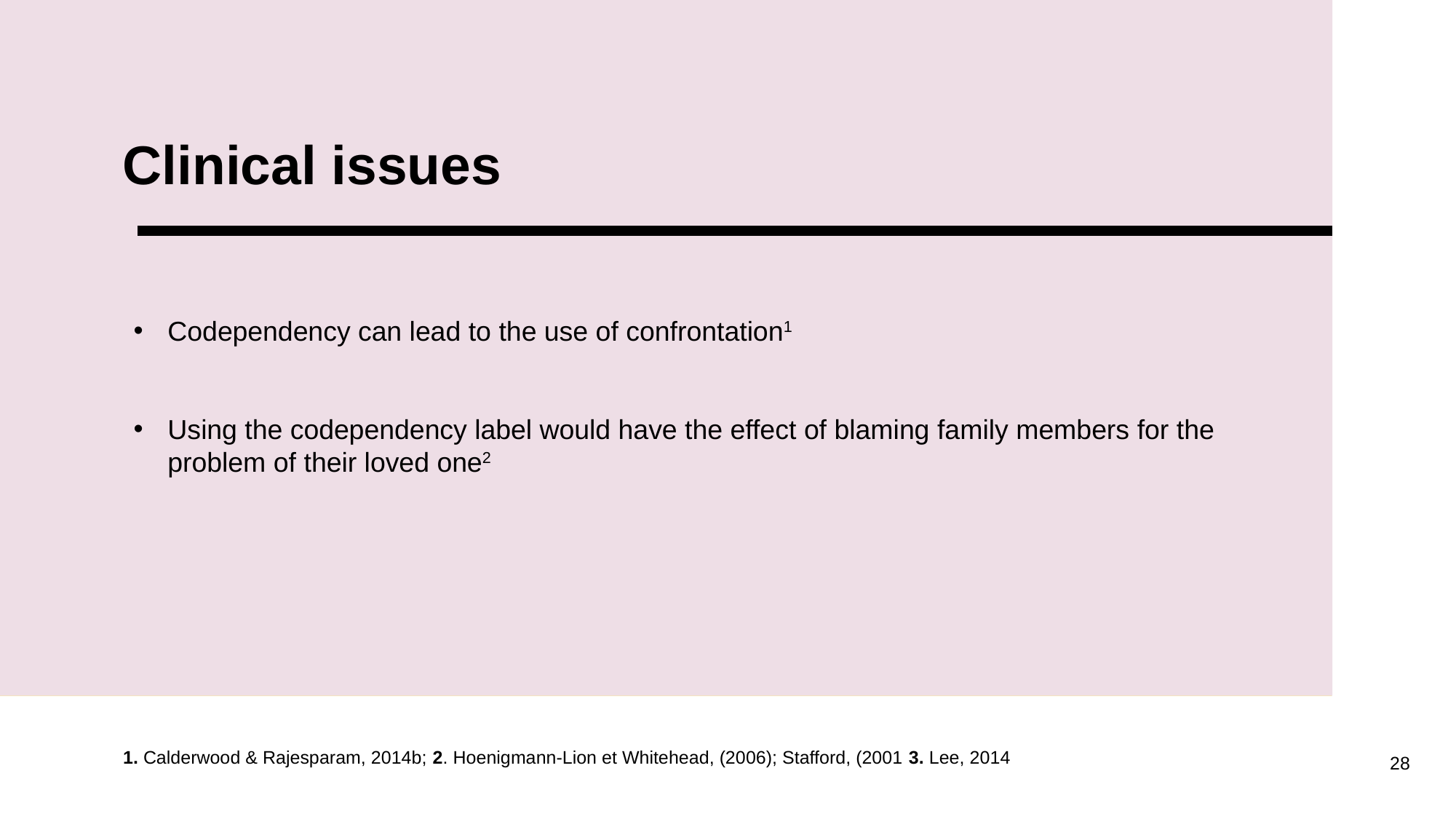

# Clinical issues

Codependency can lead to the use of confrontation1

Using the codependency label would have the effect of blaming family members for the problem of their loved one2
1. Calderwood & Rajesparam, 2014b; 2. Hoenigmann-Lion et Whitehead, (2006); Stafford, (2001 3. Lee, 2014
28